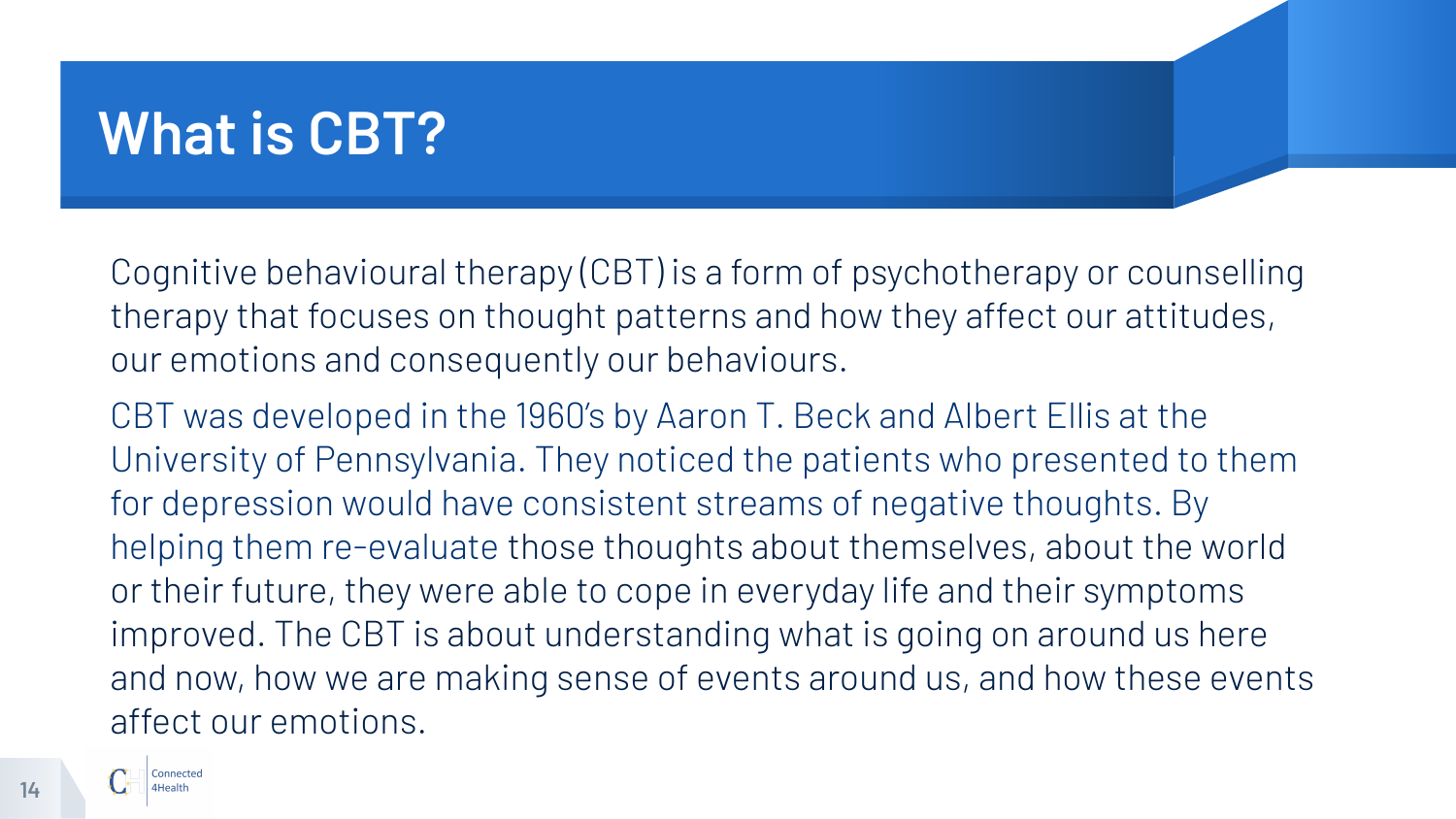

# What is CBT?
Cognitive behavioural therapy (CBT) is a form of psychotherapy or counselling therapy that focuses on thought patterns and how they affect our attitudes, our emotions and consequently our behaviours.
CBT was developed in the 1960’s by Aaron T. Beck and Albert Ellis at the University of Pennsylvania. They noticed the patients who presented to them for depression would have consistent streams of negative thoughts. By helping them re-evaluate those thoughts about themselves, about the world or their future, they were able to cope in everyday life and their symptoms improved. The CBT is about understanding what is going on around us here and now, how we are making sense of events around us, and how these events affect our emotions.

14